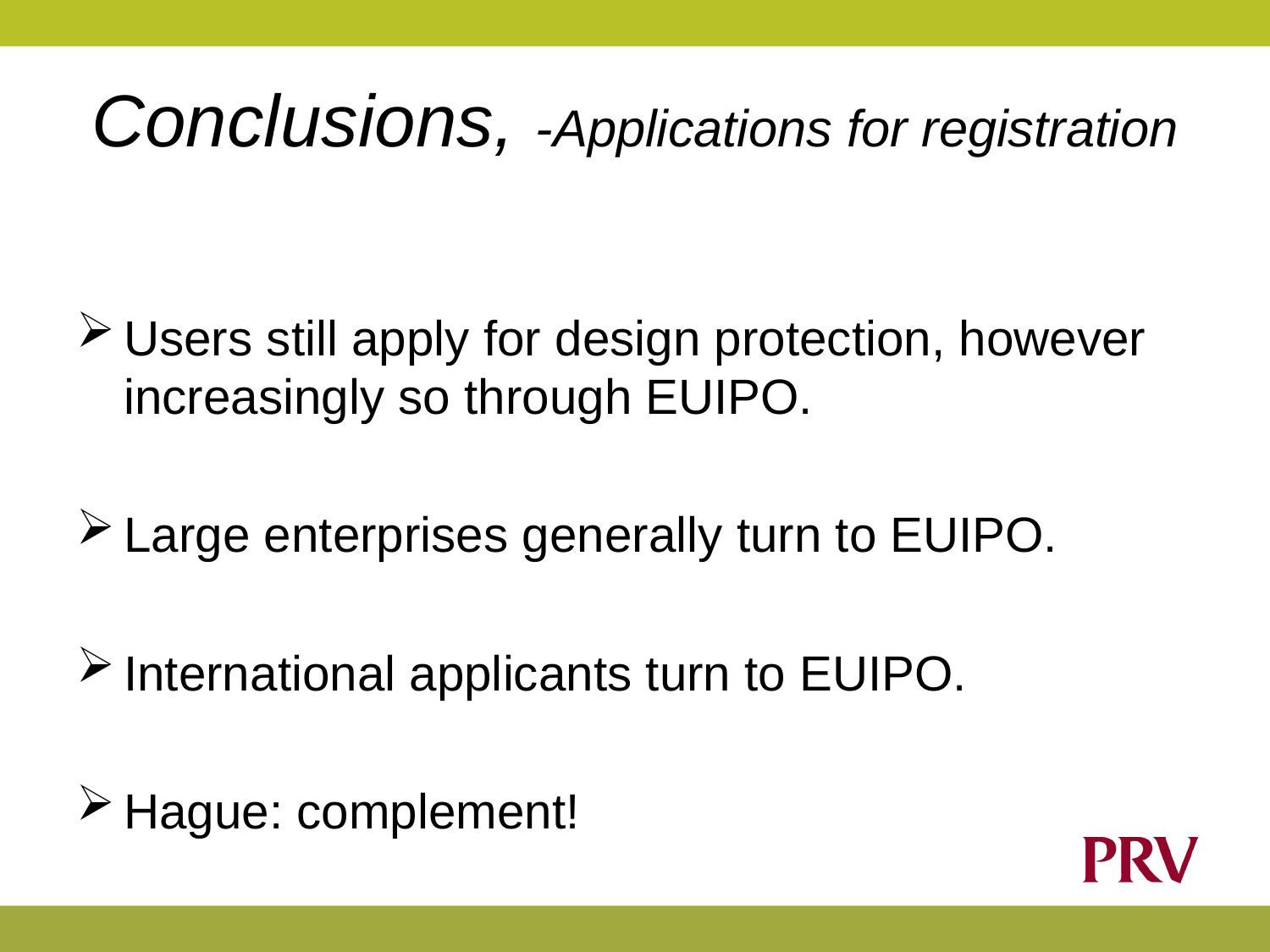

# Conclusions, -Applications for registration

Users still apply for design protection, however increasingly so through EUIPO.

Large enterprises generally turn to EUIPO.

International applicants turn to EUIPO.

Hague: complement!